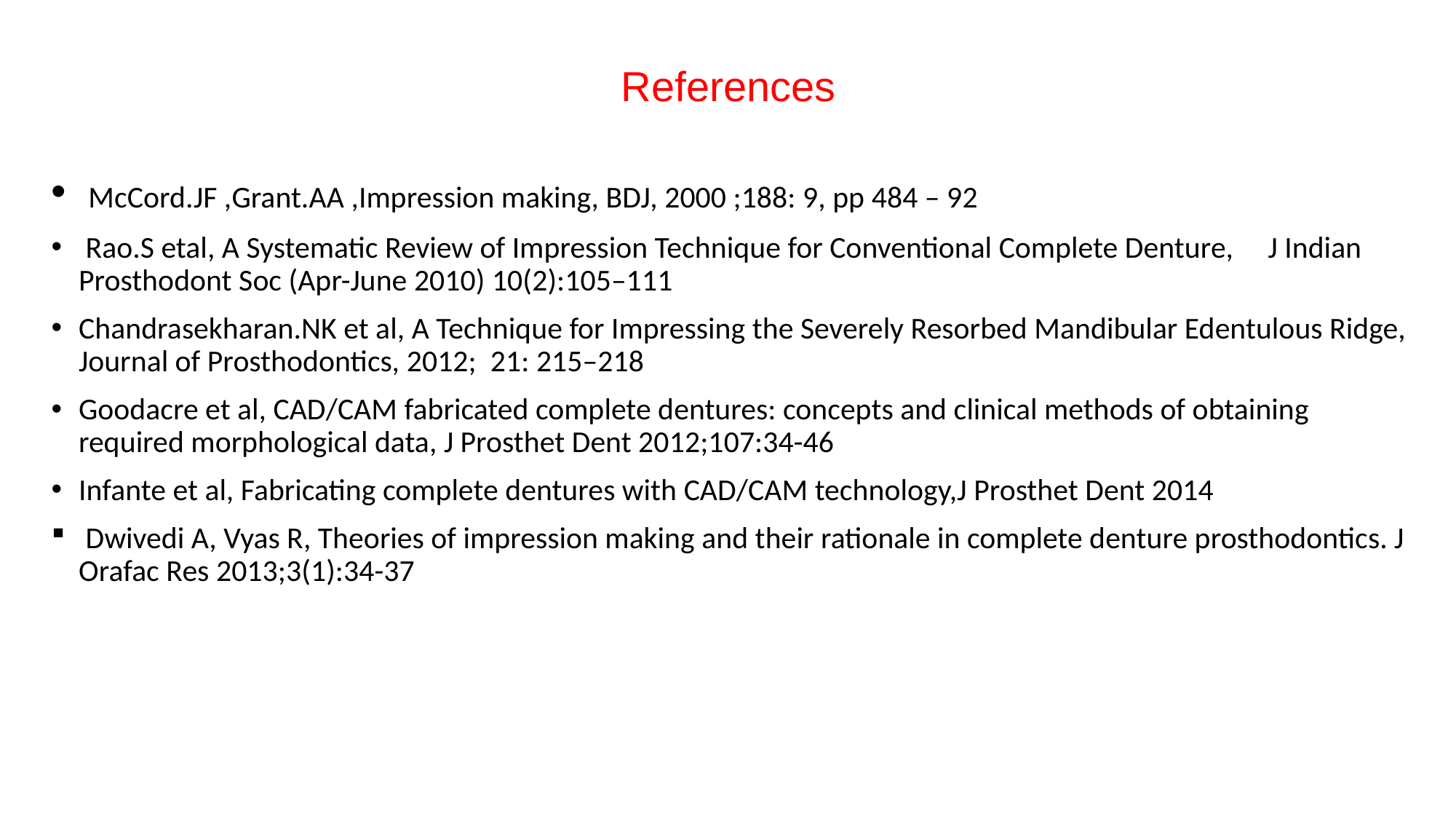

# References
 McCord.JF ,Grant.AA ,Impression making, BDJ, 2000 ;188: 9, pp 484 – 92
 Rao.S etal, A Systematic Review of Impression Technique for Conventional Complete Denture,     J Indian Prosthodont Soc (Apr-June 2010) 10(2):105–111
Chandrasekharan.NK et al, A Technique for Impressing the Severely Resorbed Mandibular Edentulous Ridge, Journal of Prosthodontics, 2012;  21: 215–218
Goodacre et al, CAD/CAM fabricated complete dentures: concepts and clinical methods of obtaining required morphological data, J Prosthet Dent 2012;107:34-46
Infante et al, Fabricating complete dentures with CAD/CAM technology,J Prosthet Dent 2014
 Dwivedi A, Vyas R, Theories of impression making and their rationale in complete denture prosthodontics. J Orafac Res 2013;3(1):34-37